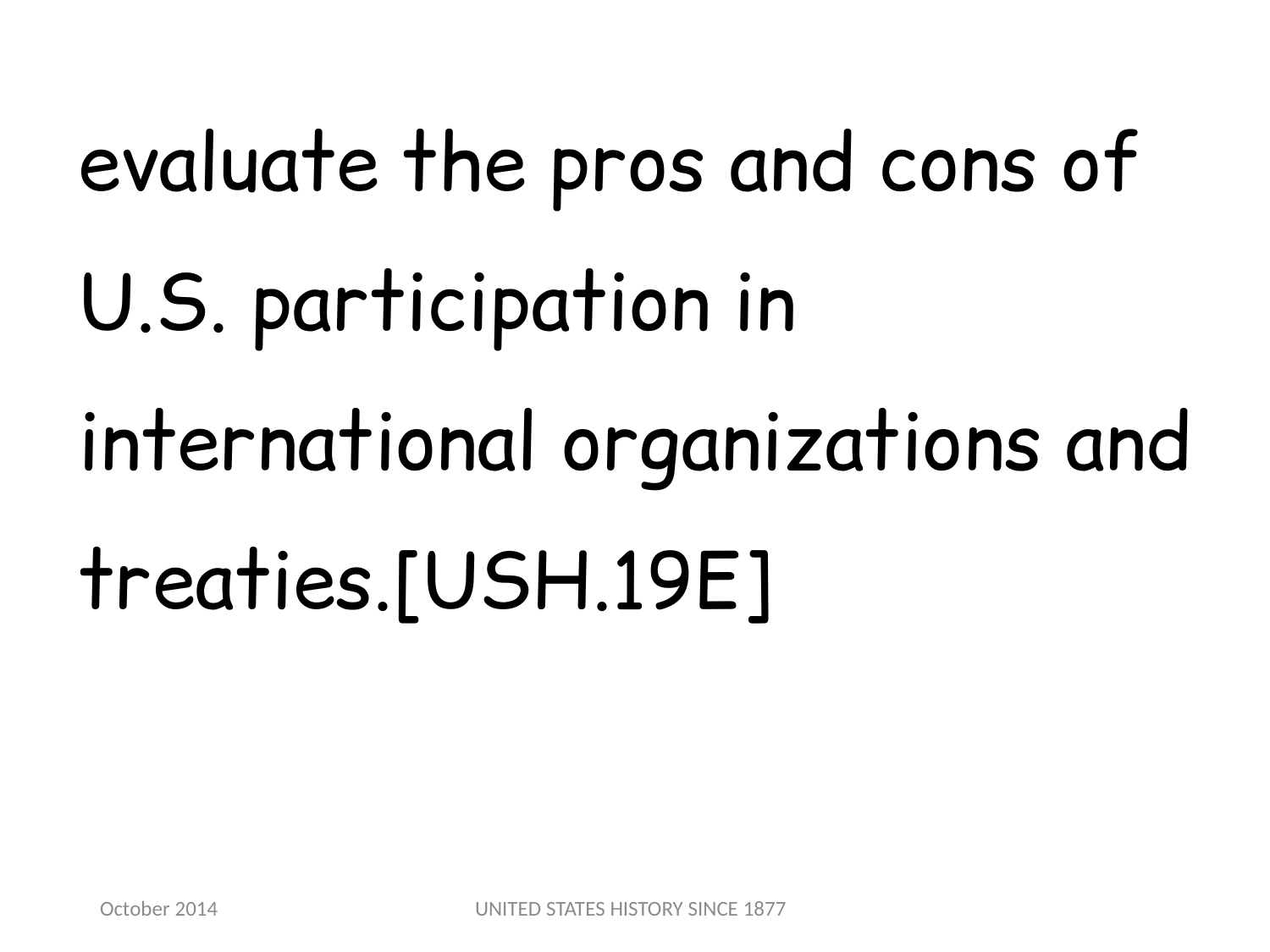

evaluate the pros and cons of U.S. participation in international organizations and treaties.[USH.19E]
October 2014
UNITED STATES HISTORY SINCE 1877